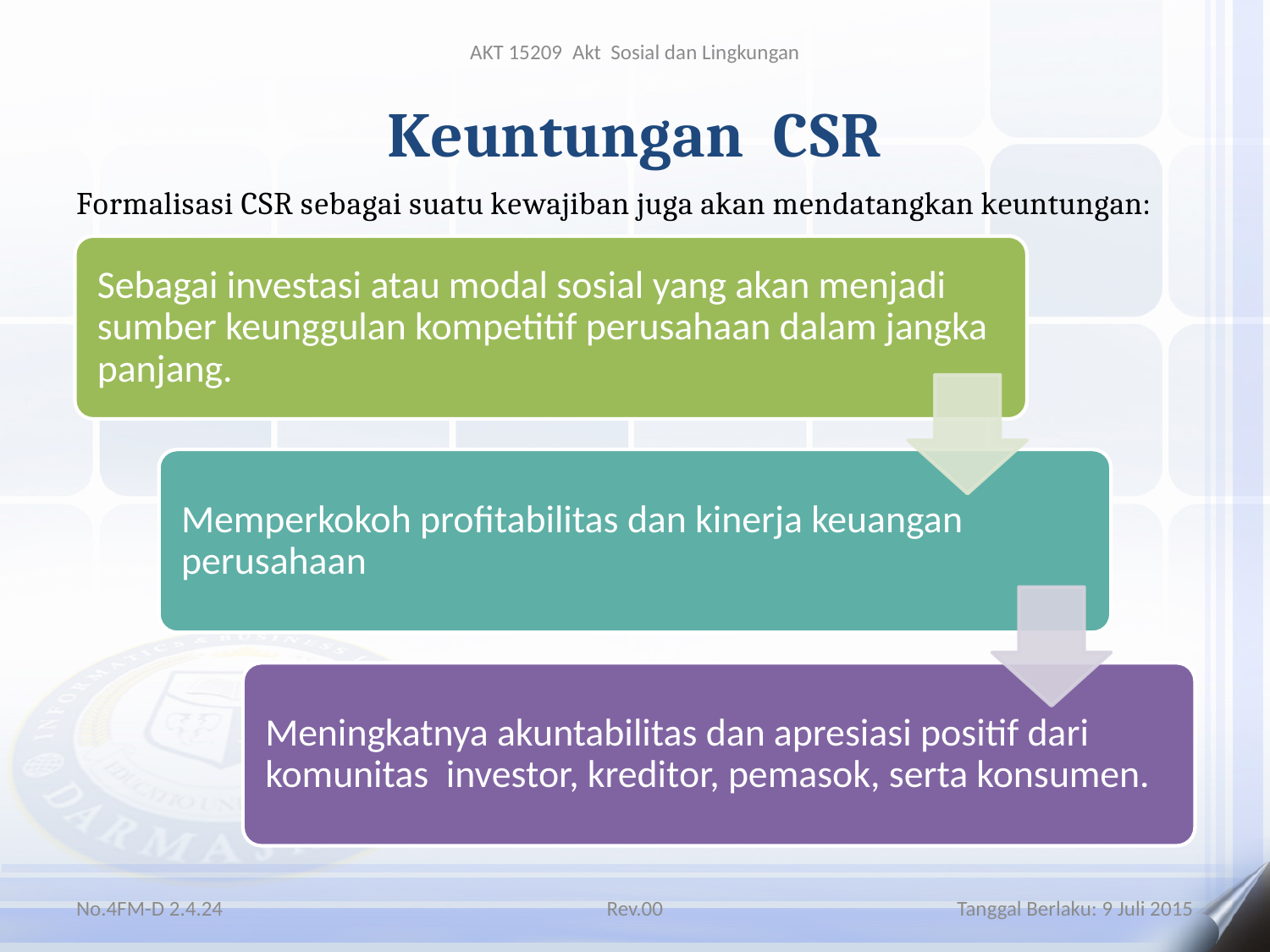

AKT 15209  Akt  Sosial dan Lingkungan
# Keuntungan  CSR
Formalisasi CSR sebagai suatu kewajiban juga akan mendatangkan keuntungan:

Sebagai investasi atau modal sosial yang akan menjadi sumber keunggulan kompetitif perusahaan dalam jangka panjang.
Memperkokoh profitabilitas dan kinerja keuangan perusahaan
Meningkatnya akuntabilitas dan apresiasi positif dari komunitas  investor, kreditor, pemasok, serta konsumen.

No.4FM-D 2.4.24
Rev.00
Tanggal Berlaku: 9 Juli 2015